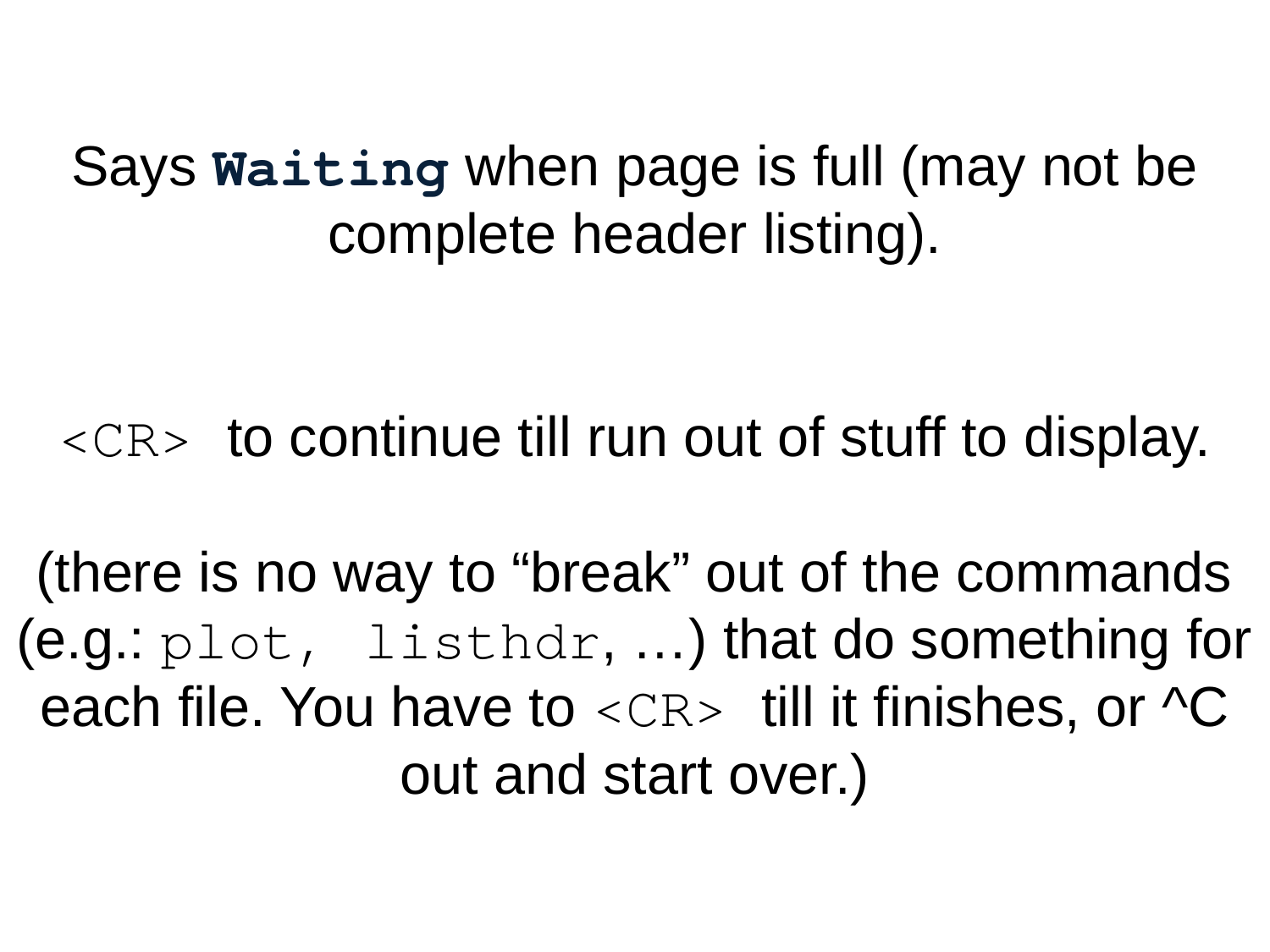

Says Waiting when page is full (may not be complete header listing).

<CR> to continue till run out of stuff to display.

(there is no way to “break” out of the commands (e.g.: plot, listhdr, …) that do something for each file. You have to <CR> till it finishes, or ^C out and start over.)